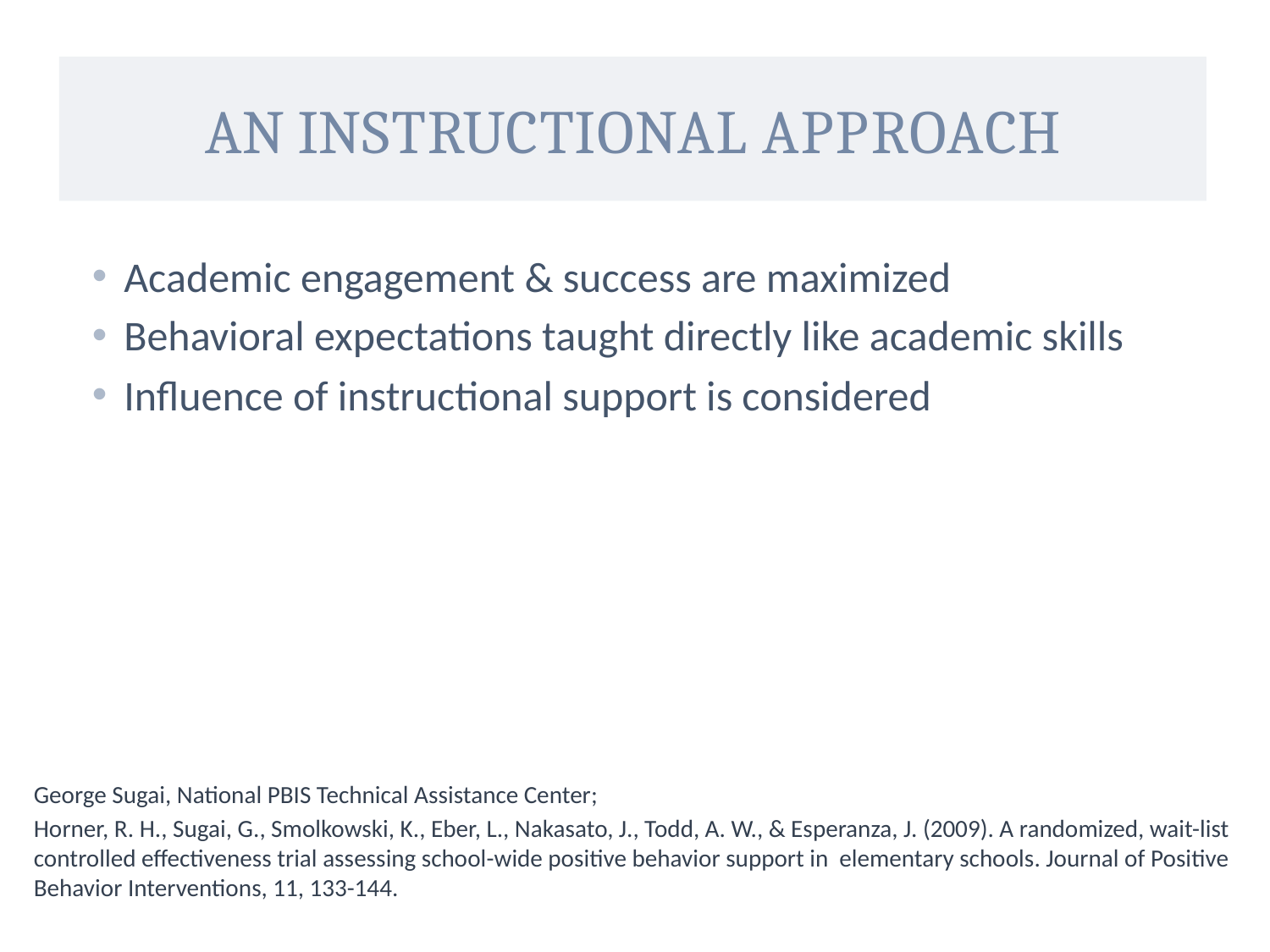

# An Instructional Approach
Academic engagement & success are maximized
Behavioral expectations taught directly like academic skills
Influence of instructional support is considered
George Sugai, National PBIS Technical Assistance Center;
Horner, R. H., Sugai, G., Smolkowski, K., Eber, L., Nakasato, J., Todd, A. W., & Esperanza, J. (2009). A randomized, wait-list controlled effectiveness trial assessing school-wide positive behavior support in  elementary schools. Journal of Positive Behavior Interventions, 11, 133-144.